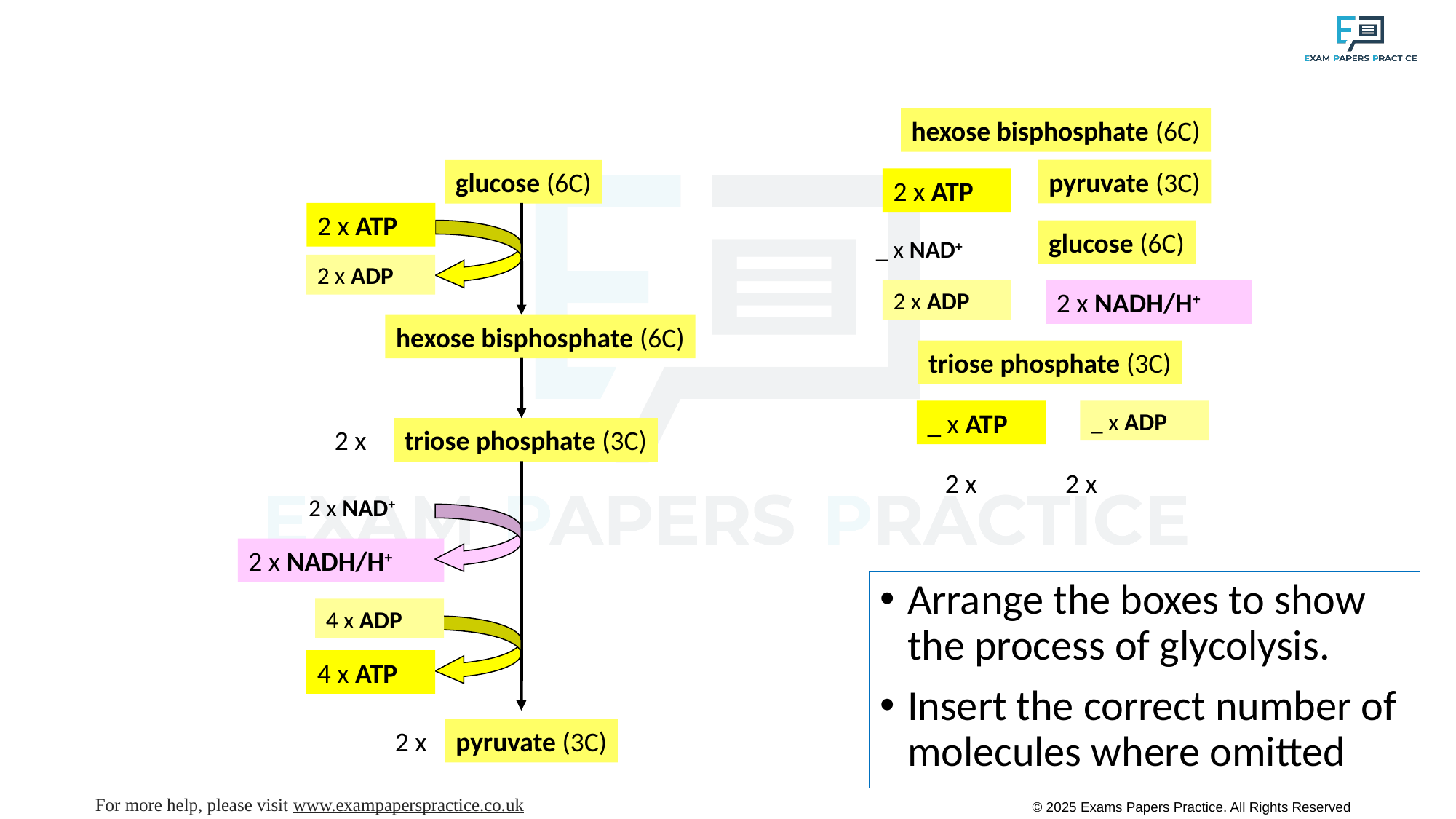

hexose bisphosphate (6C)
pyruvate (3C)
glucose (6C)
2 x ATP
2 x ATP

glucose (6C)
_ x NAD+
2 x ADP
2 x ADP
2 x NADH/H+
hexose bisphosphate (6C)
triose phosphate (3C)

_ x ADP
_ x ATP
2 x
triose phosphate (3C)
2 x
2 x

2 x NAD+

2 x NADH/H+
Arrange the boxes to show the process of glycolysis.
Insert the correct number of molecules where omitted

4 x ADP

4 x ATP
2 x
pyruvate (3C)